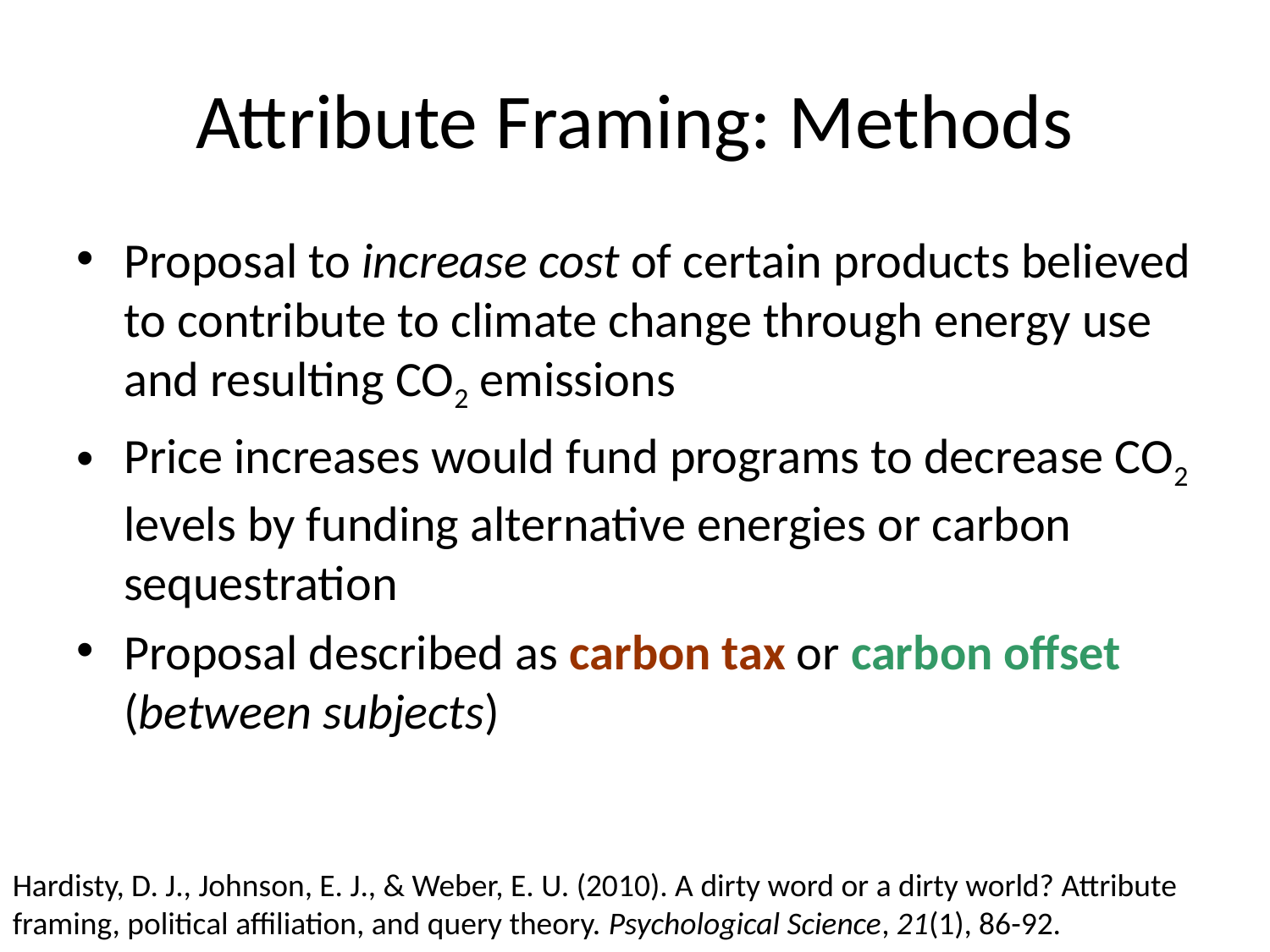

# Attribute Framing: Methods
Proposal to increase cost of certain products believed to contribute to climate change through energy use and resulting CO2 emissions
Price increases would fund programs to decrease CO2 levels by funding alternative energies or carbon sequestration
Proposal described as carbon tax or carbon offset (between subjects)
Hardisty, D. J., Johnson, E. J., & Weber, E. U. (2010). A dirty word or a dirty world? Attribute framing, political affiliation, and query theory. Psychological Science, 21(1), 86-92.